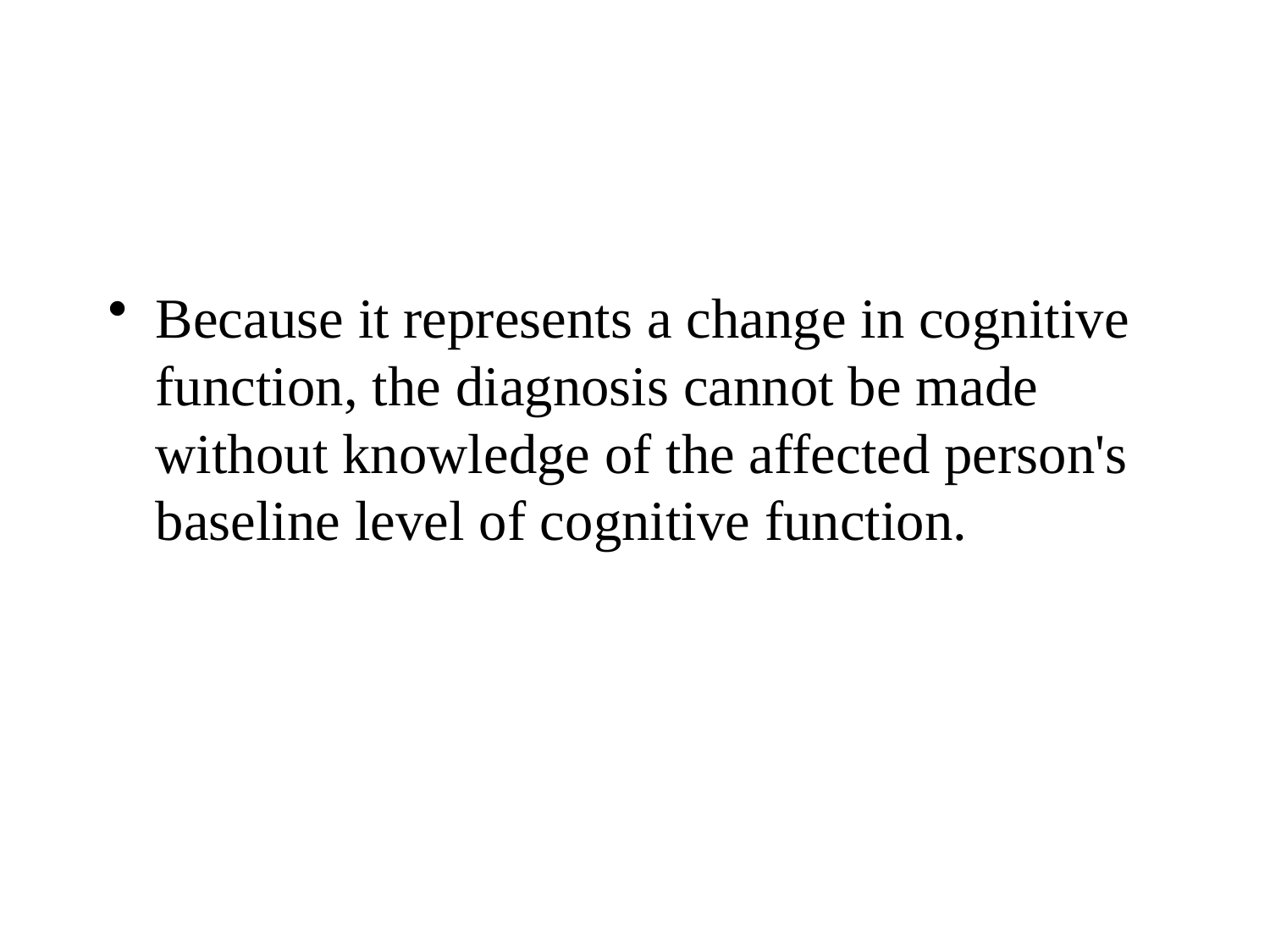

#
Because it represents a change in cognitive function, the diagnosis cannot be made without knowledge of the affected person's baseline level of cognitive function.